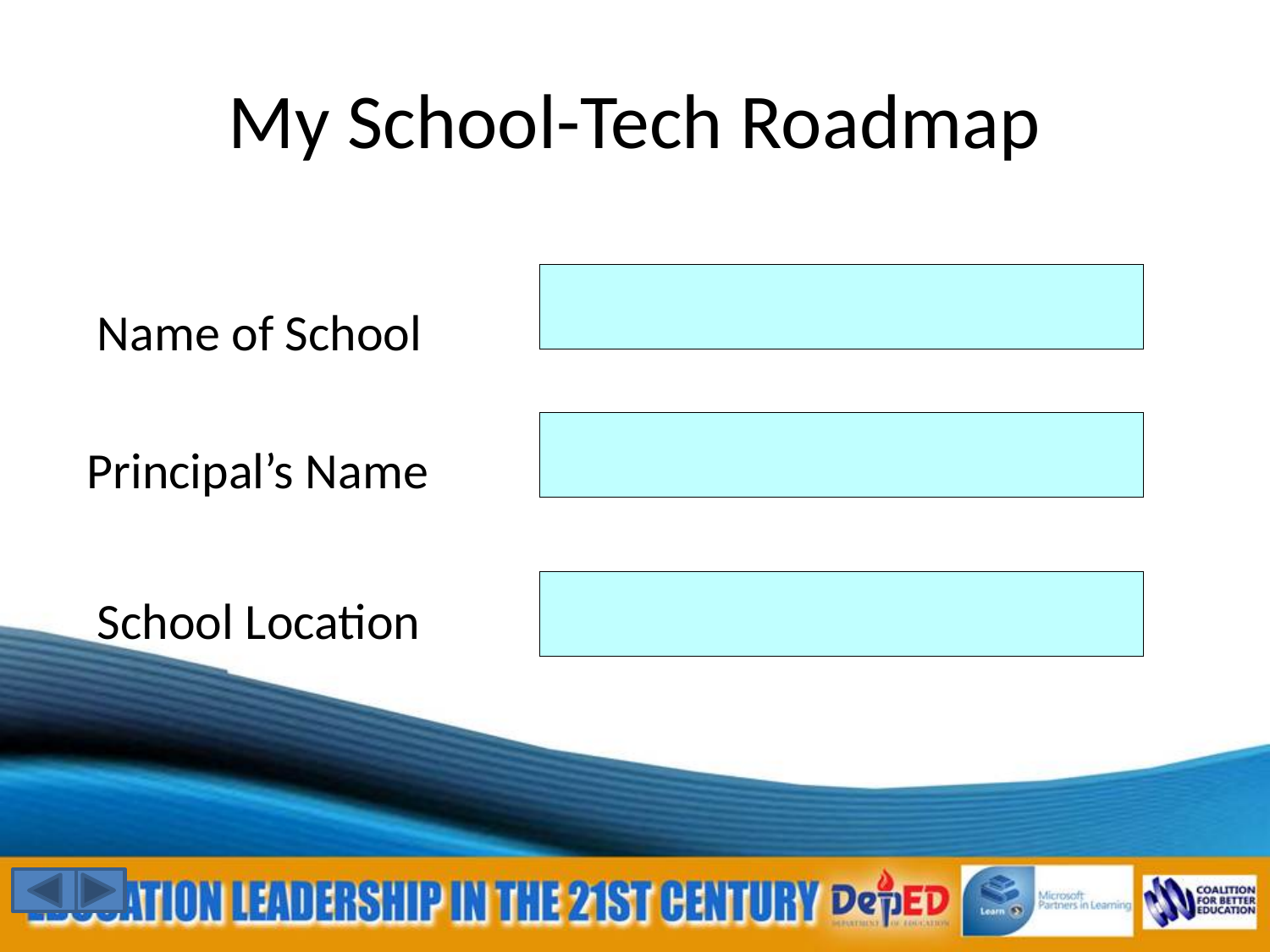

# My School-Tech Roadmap
Name of School
Principal’s Name

School Location